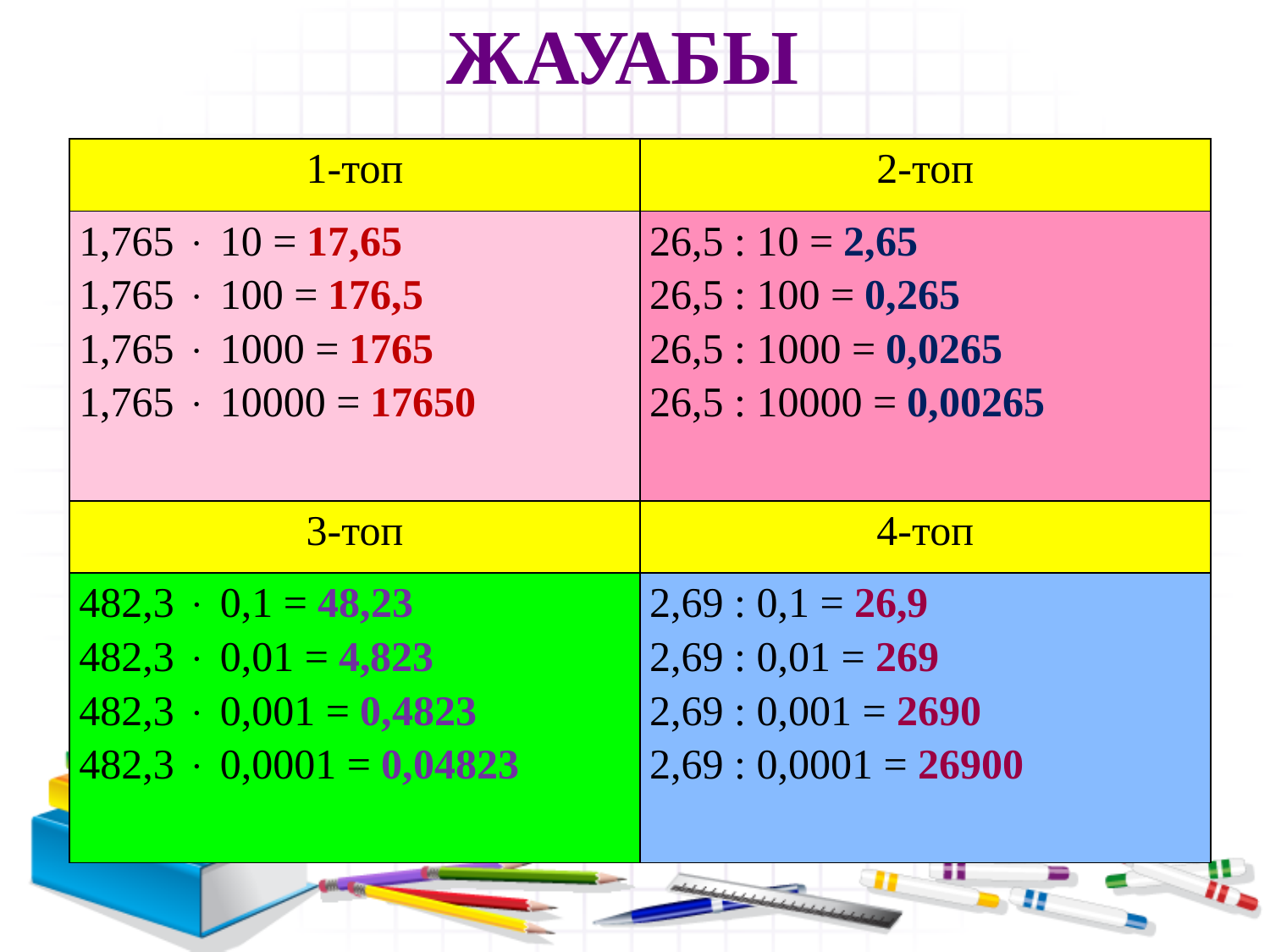

Жауабы
| 1-топ | 2-топ |
| --- | --- |
| 1,765 ⋅ 10 = 17,65 1,765 ⋅ 100 = 176,5 1,765 ⋅ 1000 = 1765 1,765 ⋅ 10000 = 17650 | 26,5 : 10 = 2,65 26,5 : 100 = 0,265 26,5 : 1000 = 0,0265 26,5 : 10000 = 0,00265 |
| 3-топ | 4-топ |
| 482,3 ⋅ 0,1 = 48,23 482,3 ⋅ 0,01 = 4,823 482,3 ⋅ 0,001 = 0,4823 482,3 ⋅ 0,0001 = 0,04823 | 2,69 : 0,1 = 26,9 2,69 : 0,01 = 269 2,69 : 0,001 = 2690 2,69 : 0,0001 = 26900 |